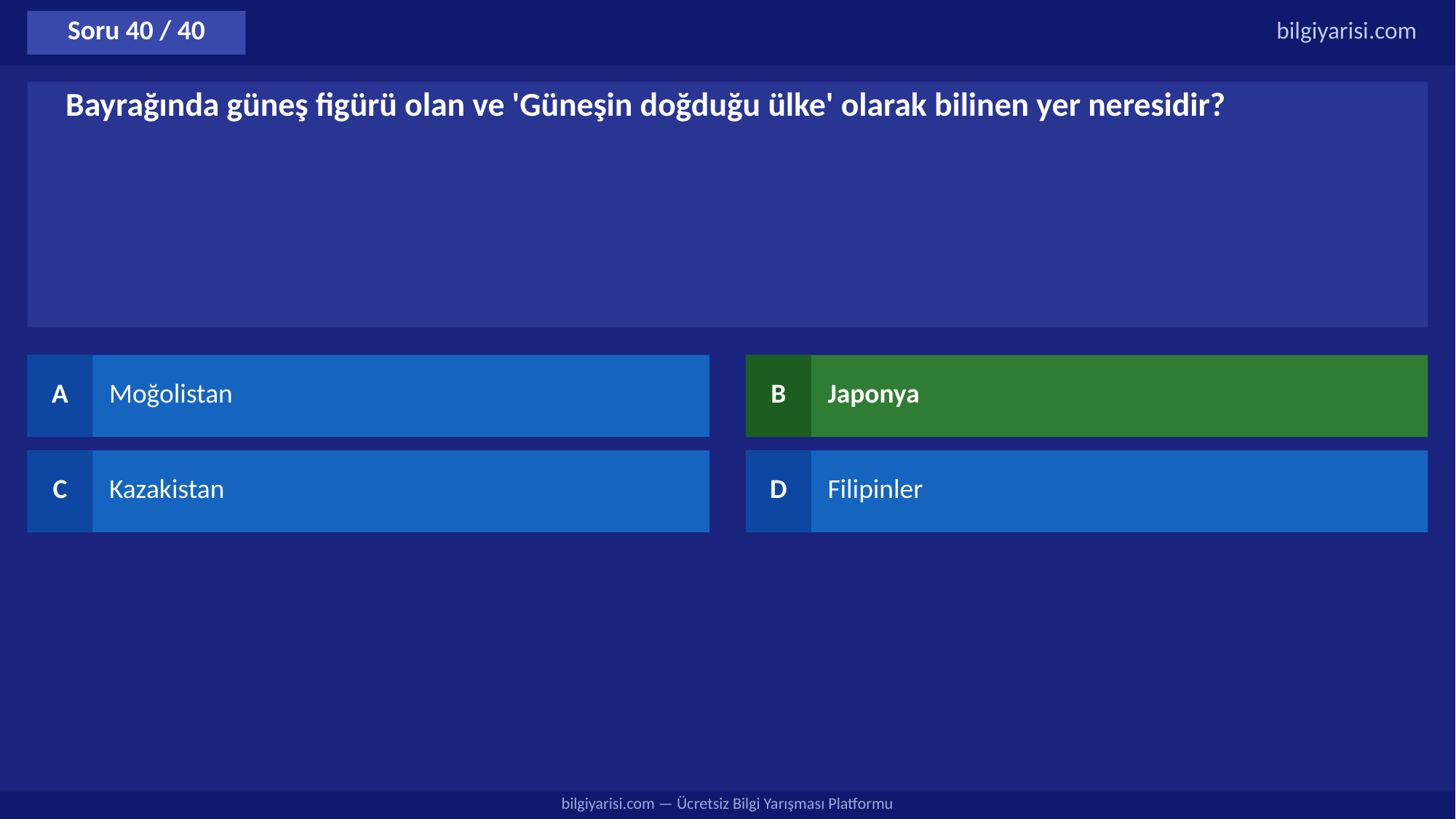

Soru 40 / 40
bilgiyarisi.com

Bayrağında güneş figürü olan ve 'Güneşin doğduğu ülke' olarak bilinen yer neresidir?

A
Moğolistan

B
Japonya

C
Kazakistan

D
Filipinler
bilgiyarisi.com — Ücretsiz Bilgi Yarışması Platformu